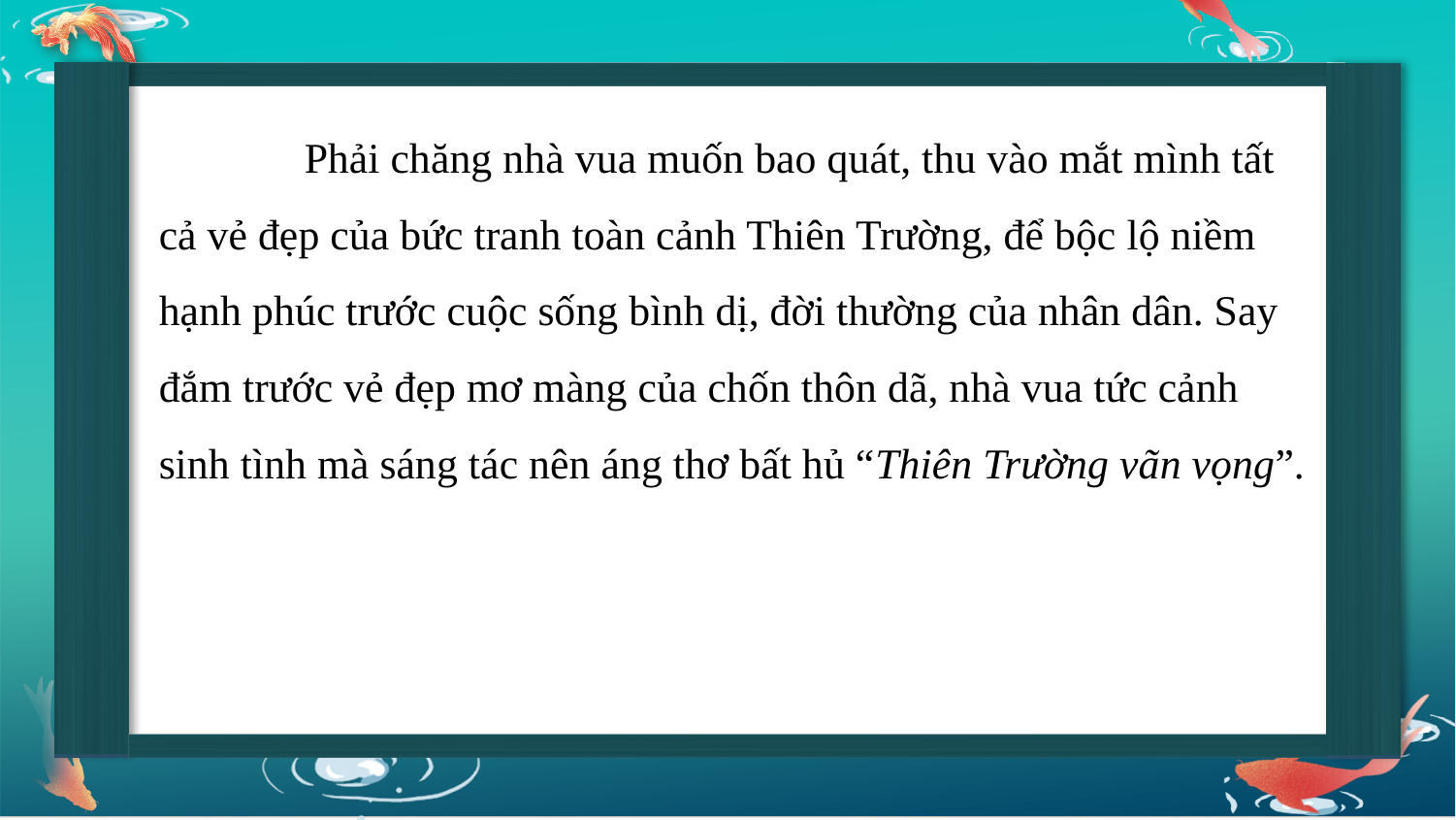

Phải chăng nhà vua muốn bao quát, thu vào mắt mình tất cả vẻ đẹp của bức tranh toàn cảnh Thiên Trường, để bộc lộ niềm hạnh phúc trước cuộc sống bình dị, đời thường của nhân dân. Say đắm trước vẻ đẹp mơ màng của chốn thôn dã, nhà vua tức cảnh sinh tình mà sáng tác nên áng thơ bất hủ “Thiên Trường vãn vọng”.